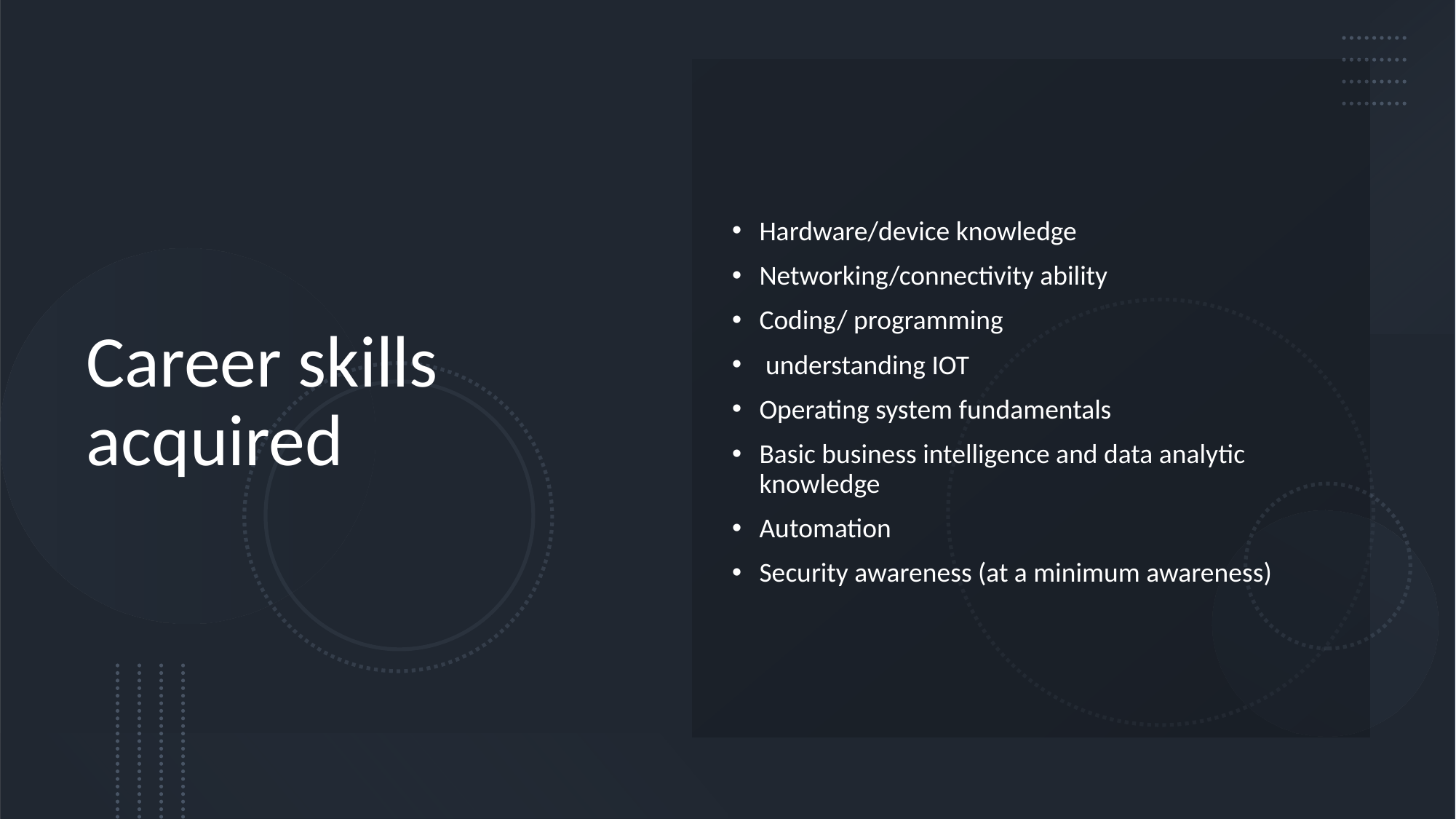

# Career skills  acquired
Hardware/device knowledge
Networking/connectivity ability
Coding/ programming
 understanding IOT
Operating system fundamentals
Basic business intelligence and data analytic knowledge
Automation
Security awareness (at a minimum awareness)